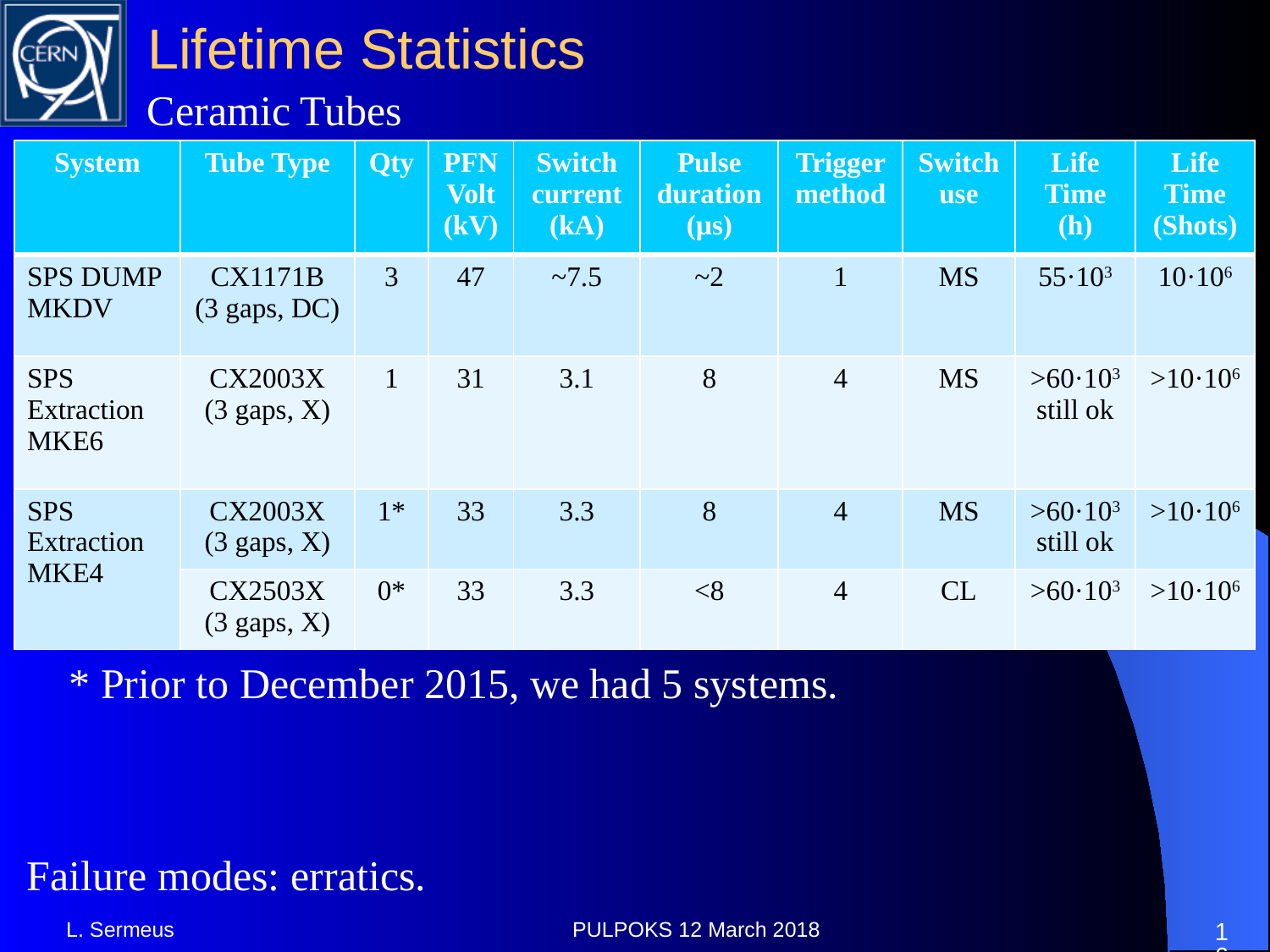

# Lifetime Statistics
Ceramic Tubes
| System | Tube Type | Qty | PFN Volt (kV) | Switch current (kA) | Pulse duration (µs) | Trigger method | Switch use | Life Time (h) | Life Time (Shots) |
| --- | --- | --- | --- | --- | --- | --- | --- | --- | --- |
| SPS DUMP MKDV | CX1171B (3 gaps, DC) | 3 | 47 | ~7.5 | ~2 | 1 | MS | 55·103 | 10·106 |
| SPS ExtractionMKE6 | CX2003X (3 gaps, X) | 1 | 31 | 3.1 | 8 | 4 | MS | >60·103still ok | >10·106 |
| SPS ExtractionMKE4 | CX2003X (3 gaps, X) | 1\* | 33 | 3.3 | 8 | 4 | MS | >60·103still ok | >10·106 |
|  | CX2503X (3 gaps, X) | 0\* | 33 | 3.3 | <8 | 4 | CL | >60·103 | >10·106 |
* Prior to December 2015, we had 5 systems.
Failure modes: erratics.
L. Sermeus
PULPOKS 12 March 2018
16